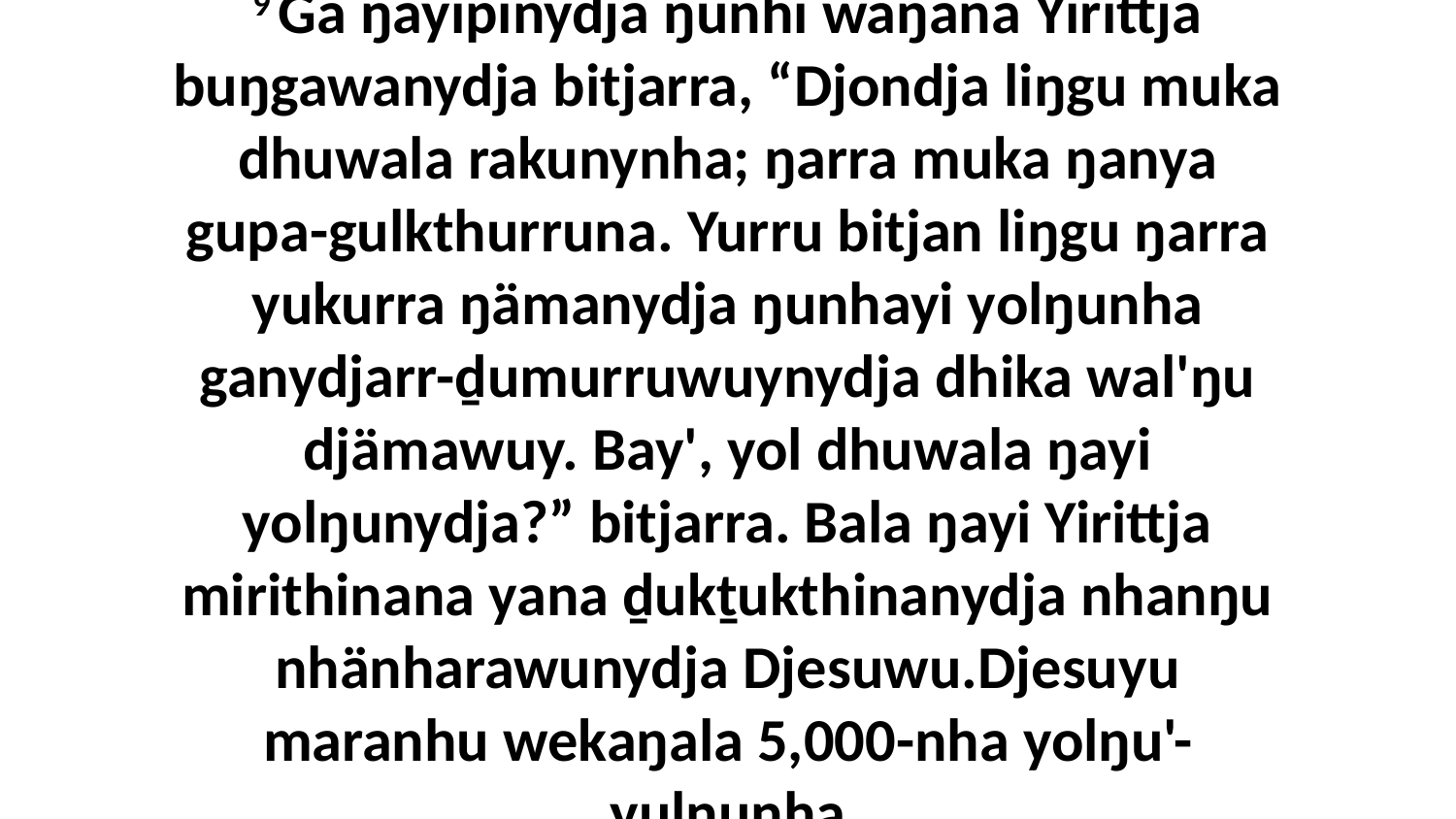

9 Ga ŋayipinydja ŋunhi waŋana Yirittja buŋgawanydja bitjarra, “Djondja liŋgu muka dhuwala rakunynha; ŋarra muka ŋanya gupa-gulkthurruna. Yurru bitjan liŋgu ŋarra yukurra ŋämanydja ŋunhayi yolŋunha ganydjarr-ḏumurruwuynydja dhika wal'ŋu djämawuy. Bay', yol dhuwala ŋayi yolŋunydja?” bitjarra. Bala ŋayi Yirittja mirithinana yana ḏukṯukthinanydja nhanŋu nhänharawunydja Djesuwu.Djesuyu maranhu wekaŋala 5,000-nha yolŋu'-yulŋunha